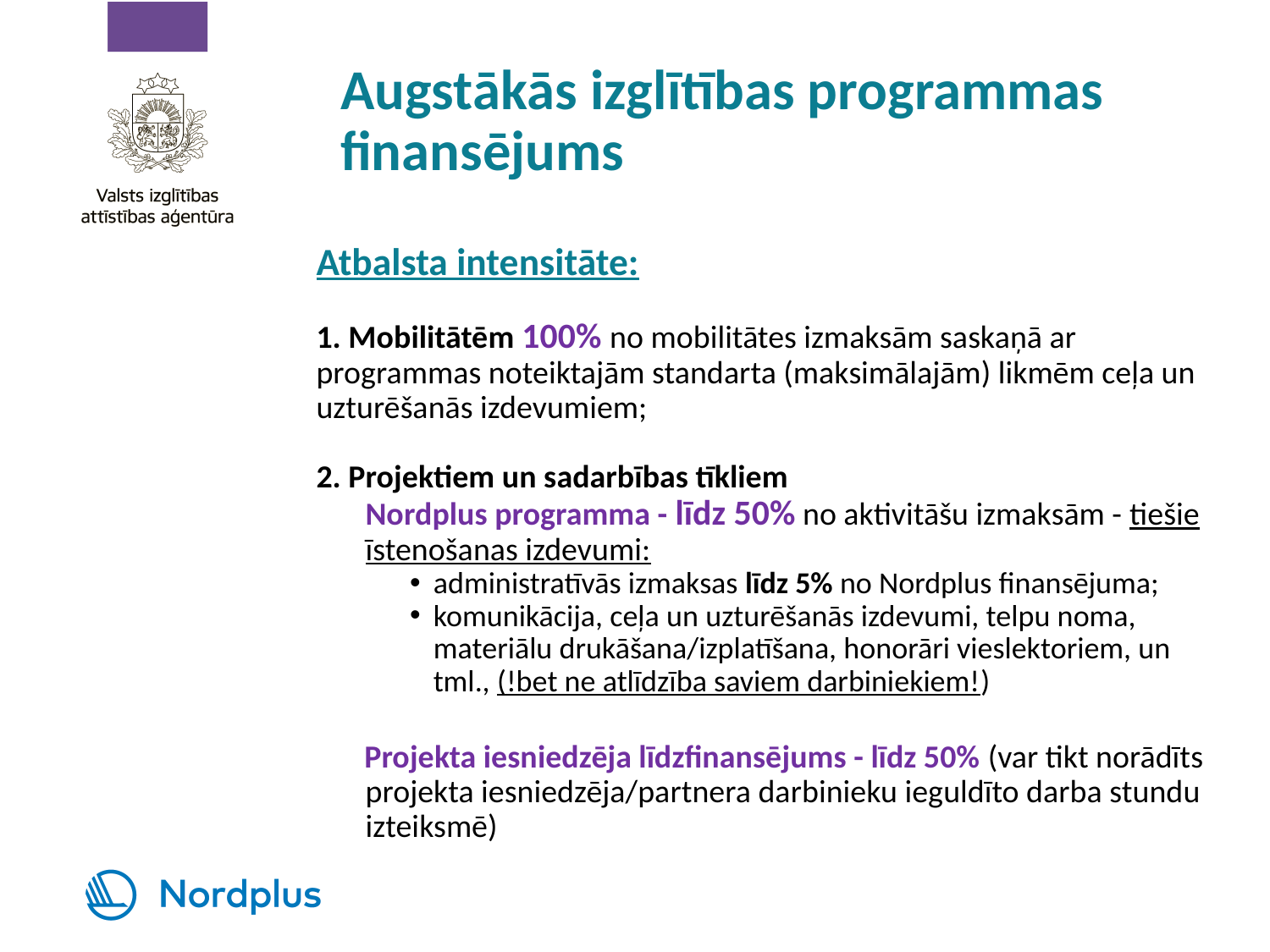

# Augstākās izglītības programmas finansējums
Atbalsta intensitāte:

1. Mobilitātēm 100% no mobilitātes izmaksām saskaņā ar programmas noteiktajām standarta (maksimālajām) likmēm ceļa un uzturēšanās izdevumiem;

2. Projektiem un sadarbības tīkliem
Nordplus programma - līdz 50% no aktivitāšu izmaksām - tiešie īstenošanas izdevumi:
administratīvās izmaksas līdz 5% no Nordplus finansējuma;
komunikācija, ceļa un uzturēšanās izdevumi, telpu noma, materiālu drukāšana/izplatīšana, honorāri vieslektoriem, un tml., (!bet ne atlīdzība saviem darbiniekiem!)

     Projekta iesniedzēja līdzfinansējums - līdz 50% (var tikt norādīts projekta iesniedzēja/partnera darbinieku ieguldīto darba stundu izteiksmē)